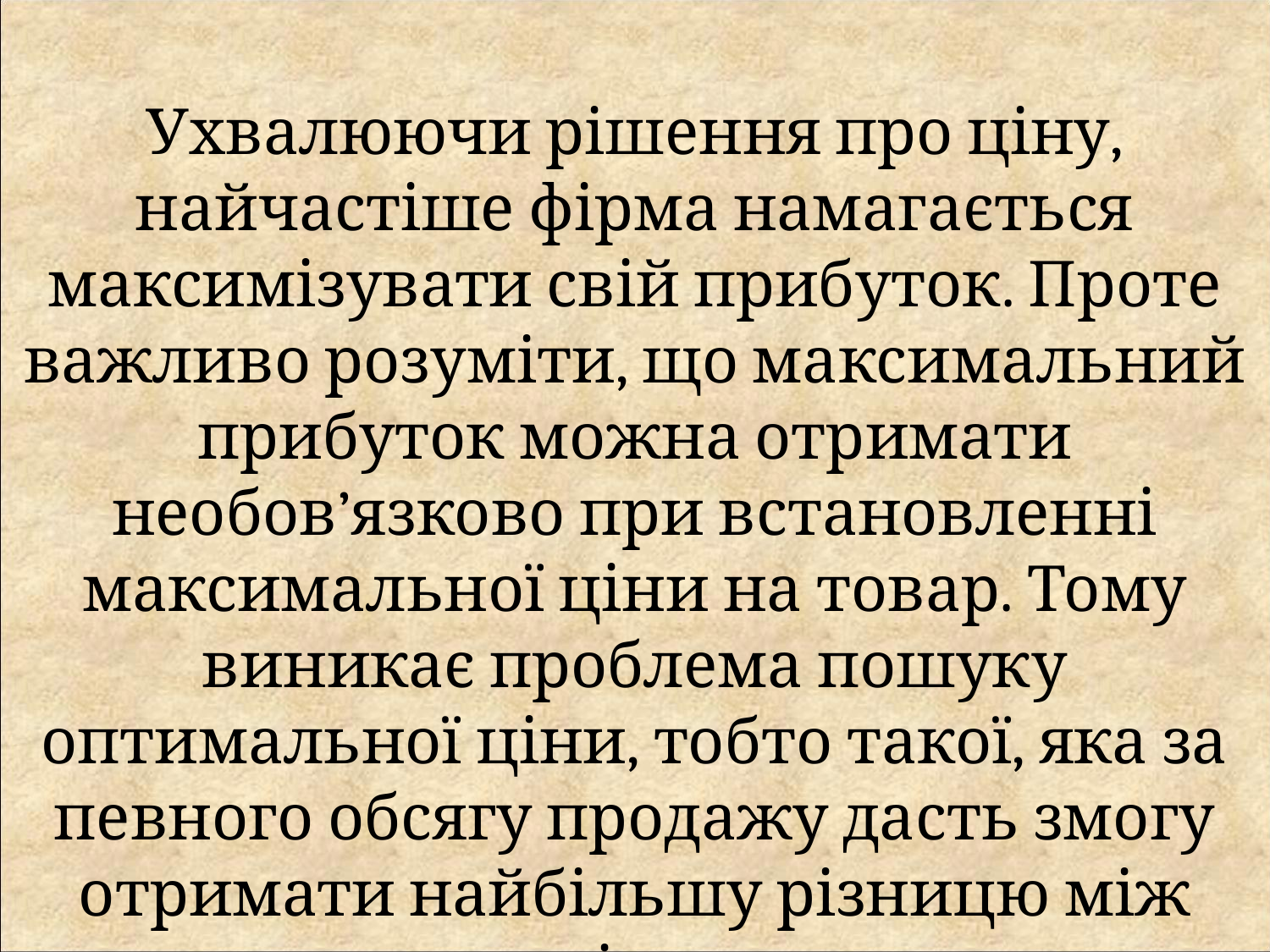

Ухвалюючи рішення про ціну, найчастіше фірма намагається максимізувати свій прибуток. Проте важливо розуміти, що максимальний прибуток можна отримати необов’язково при встановленні максимальної ціни на товар. Тому виникає проблема пошуку оптимальної ціни, тобто такої, яка за певного обсягу продажу дасть змогу отримати найбільшу різницю між виторгом і витратами.